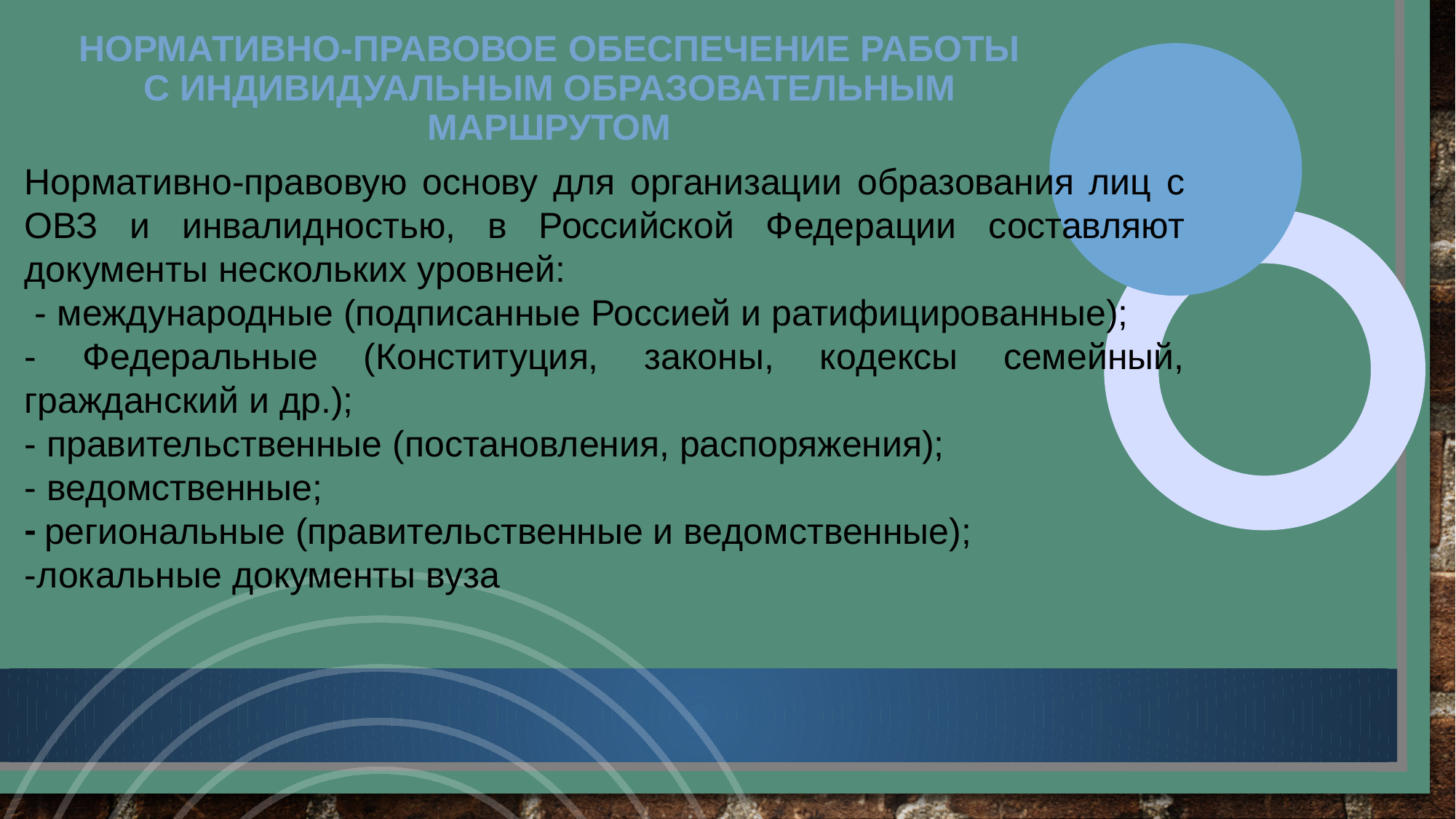

# Нормативно-правовое обеспечение работы с индивидуальным образовательным маршрутом
Нормативно-правовую основу для организации образования лиц с ОВЗ и инвалидностью, в Российской Федерации составляют документы нескольких уровней:
 - международные (подписанные Россией и ратифицированные);
- Федеральные (Конституция, законы, кодексы семейный, гражданский и др.);
- правительственные (постановления, распоряжения);
- ведомственные;
- региональные (правительственные и ведомственные);
-локальные документы вуза